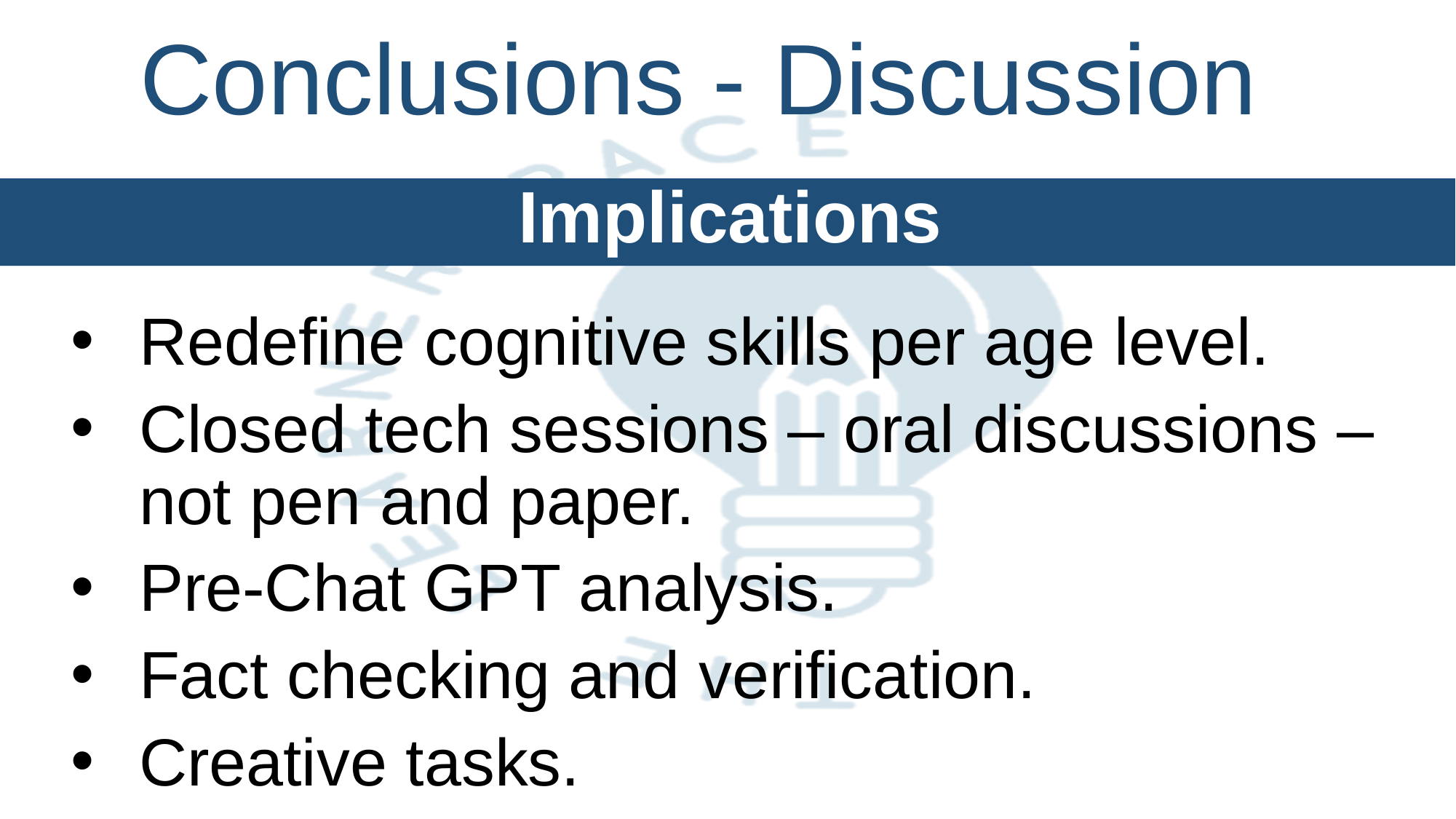

# Conclusions - Discussion
Implications

Redefine cognitive skills per age level.
Closed tech sessions – oral discussions – not pen and paper.
Pre-Chat GPT analysis.
Fact checking and verification.
Creative tasks.